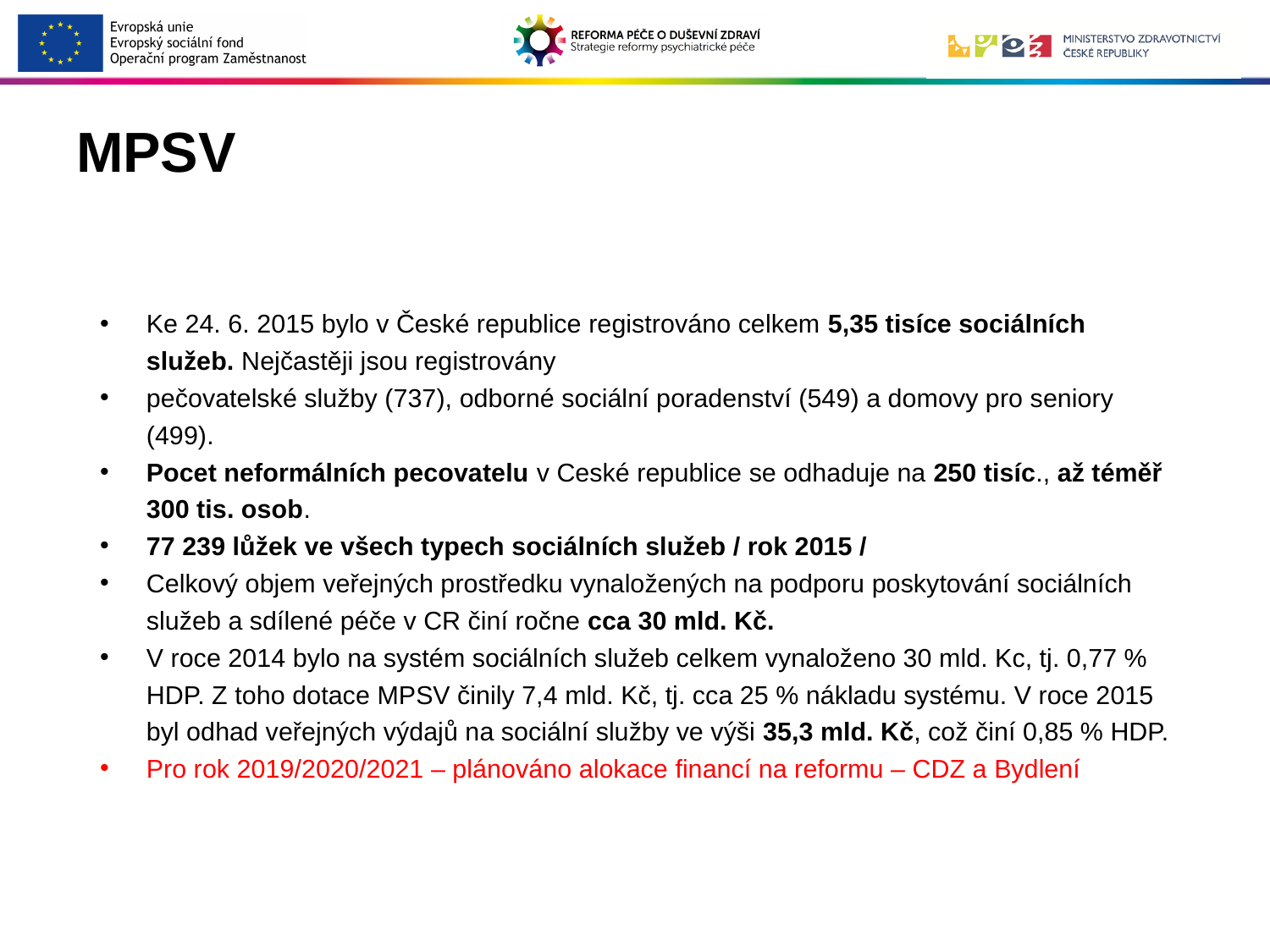

# MPSV
Ke 24. 6. 2015 bylo v České republice registrováno celkem 5,35 tisíce sociálních služeb. Nejčastěji jsou registrovány
pečovatelské služby (737), odborné sociální poradenství (549) a domovy pro seniory (499).
Pocet neformálních pecovatelu v Ceské republice se odhaduje na 250 tisíc., až téměř 300 tis. osob.
77 239 lůžek ve všech typech sociálních služeb / rok 2015 /
Celkový objem veřejných prostředku vynaložených na podporu poskytování sociálních služeb a sdílené péče v CR činí ročne cca 30 mld. Kč.
V roce 2014 bylo na systém sociálních služeb celkem vynaloženo 30 mld. Kc, tj. 0,77 % HDP. Z toho dotace MPSV činily 7,4 mld. Kč, tj. cca 25 % nákladu systému. V roce 2015 byl odhad veřejných výdajů na sociální služby ve výši 35,3 mld. Kč, což činí 0,85 % HDP.
Pro rok 2019/2020/2021 – plánováno alokace financí na reformu – CDZ a Bydlení